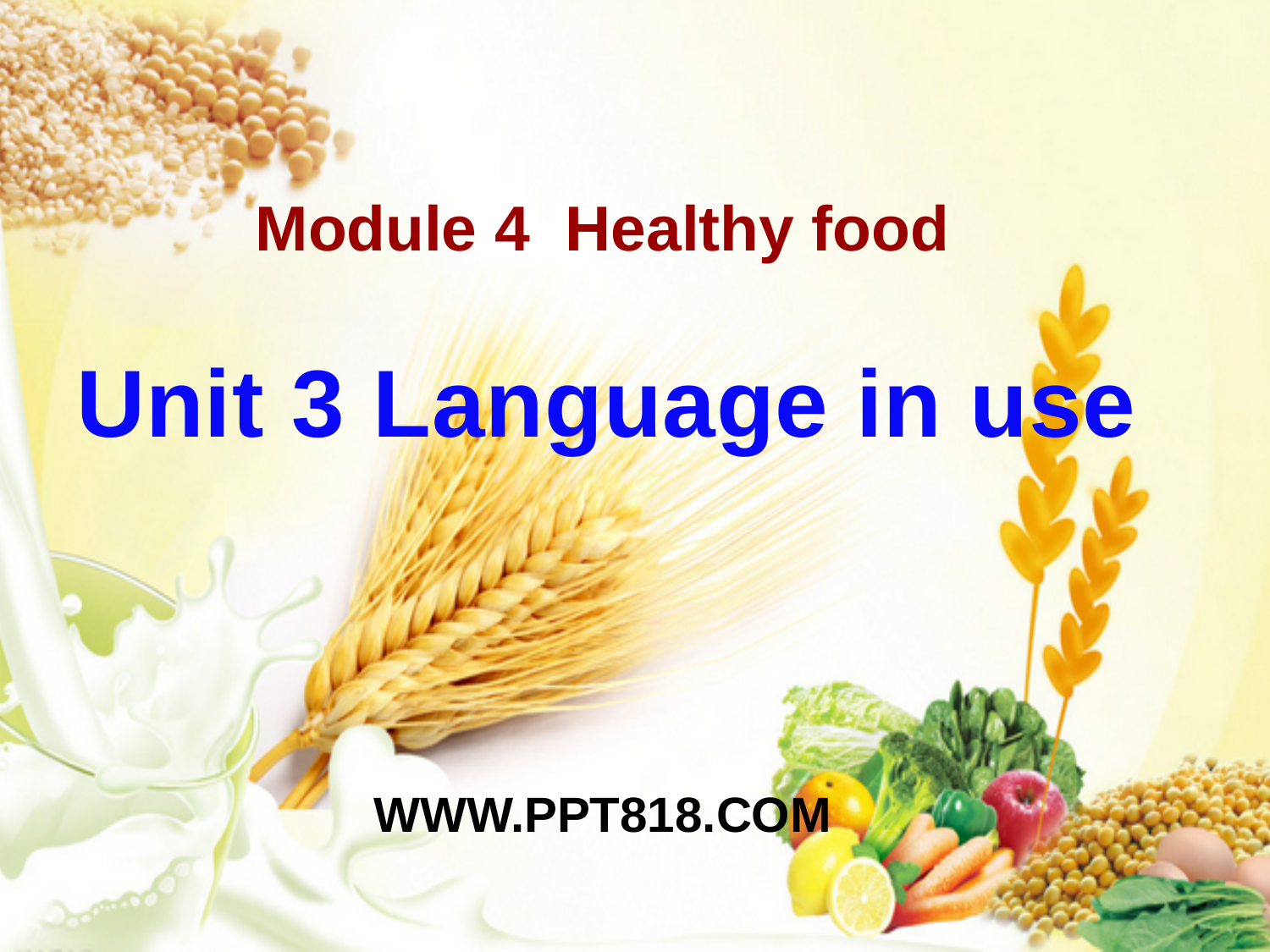

Module 4  Healthy food
Unit 3 Language in use
WWW.PPT818.COM